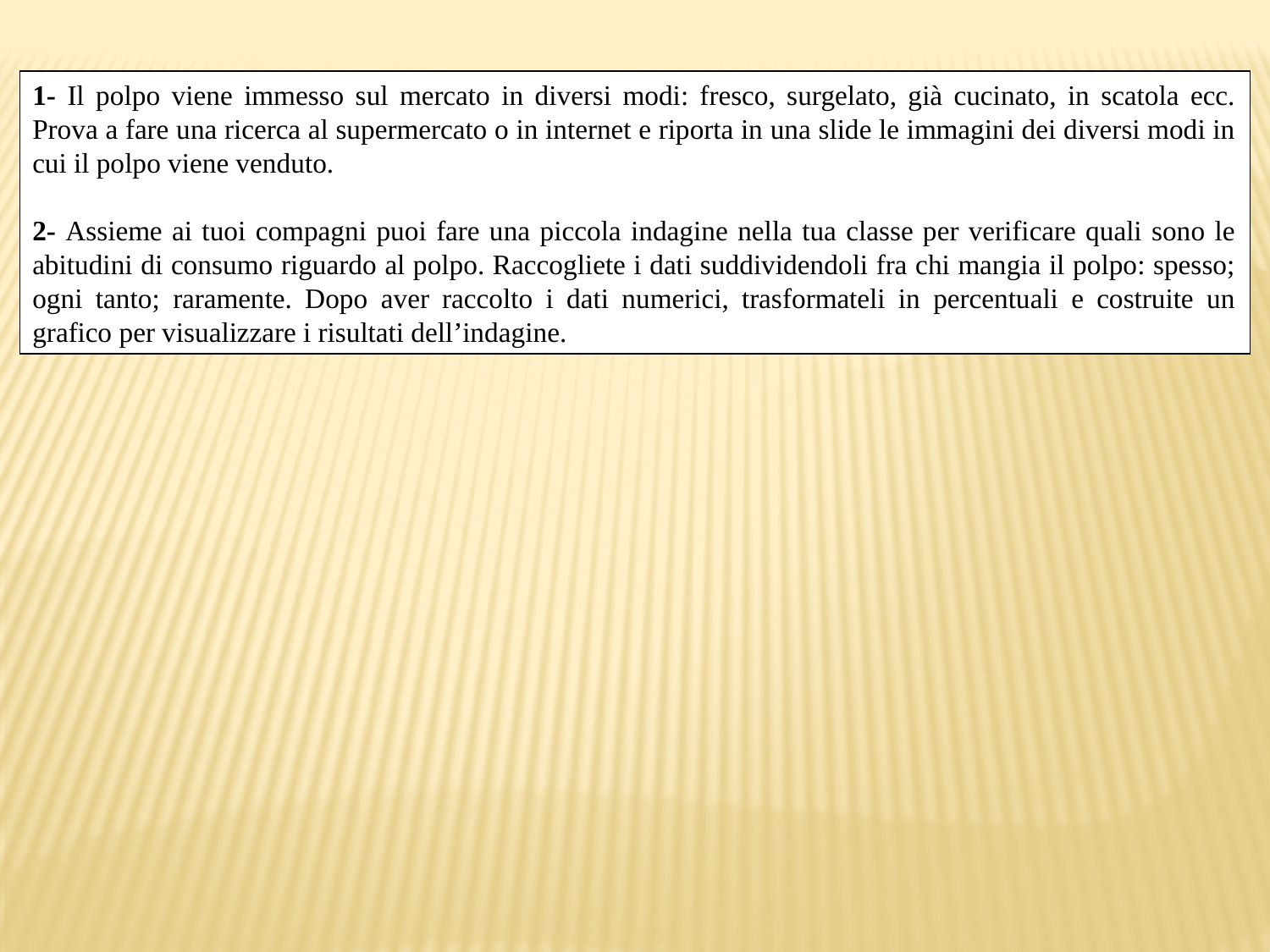

1- Il polpo viene immesso sul mercato in diversi modi: fresco, surgelato, già cucinato, in scatola ecc. Prova a fare una ricerca al supermercato o in internet e riporta in una slide le immagini dei diversi modi in cui il polpo viene venduto.

2- Assieme ai tuoi compagni puoi fare una piccola indagine nella tua classe per verificare quali sono le abitudini di consumo riguardo al polpo. Raccogliete i dati suddividendoli fra chi mangia il polpo: spesso; ogni tanto; raramente. Dopo aver raccolto i dati numerici, trasformateli in percentuali e costruite un grafico per visualizzare i risultati dell’indagine.